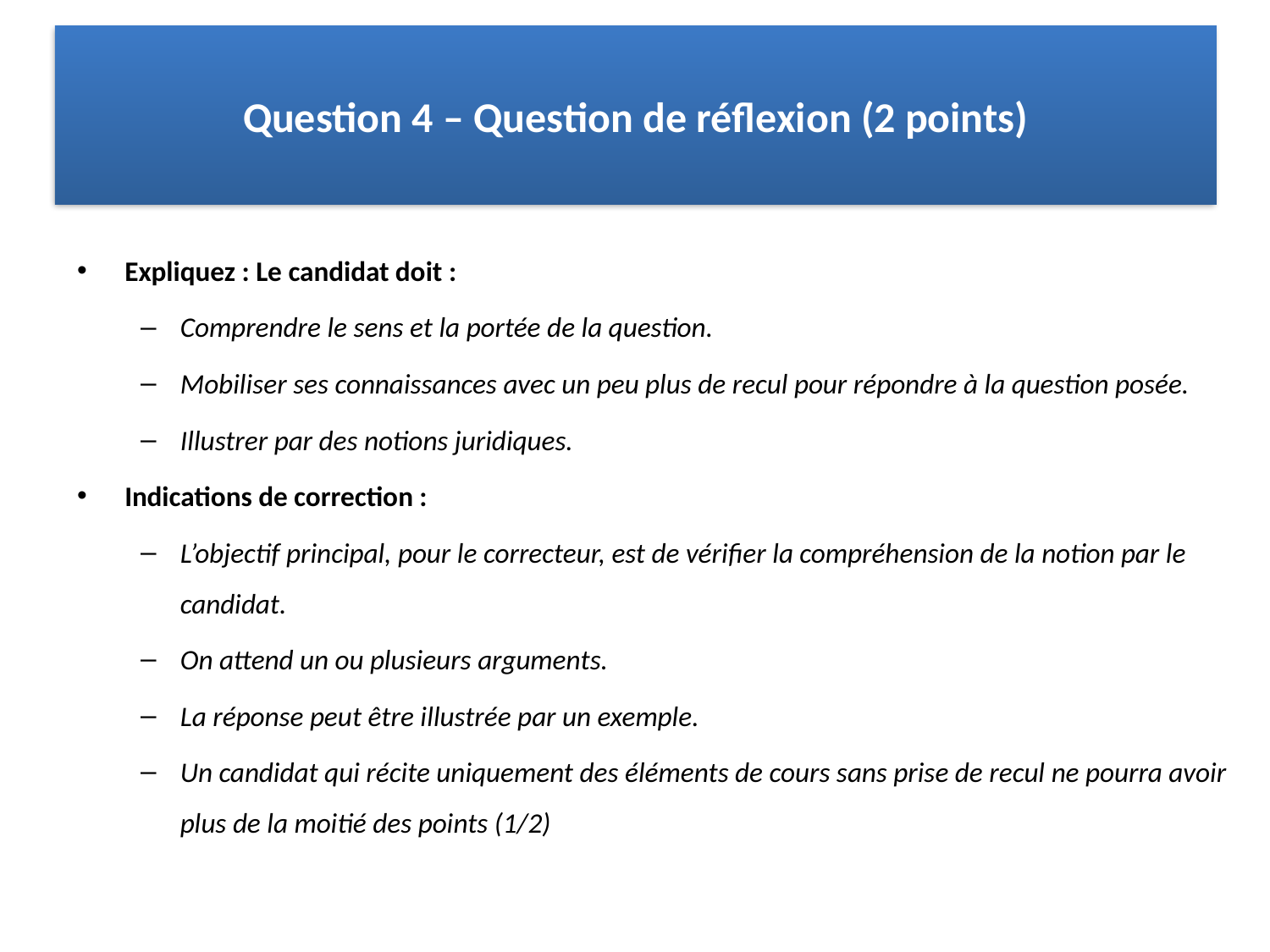

# Question 4 – Question de réflexion (2 points)

Expliquez : Le candidat doit :
Comprendre le sens et la portée de la question.
Mobiliser ses connaissances avec un peu plus de recul pour répondre à la question posée.
Illustrer par des notions juridiques.
Indications de correction :
L’objectif principal, pour le correcteur, est de vérifier la compréhension de la notion par le candidat.
On attend un ou plusieurs arguments.
La réponse peut être illustrée par un exemple.
Un candidat qui récite uniquement des éléments de cours sans prise de recul ne pourra avoir plus de la moitié des points (1/2)